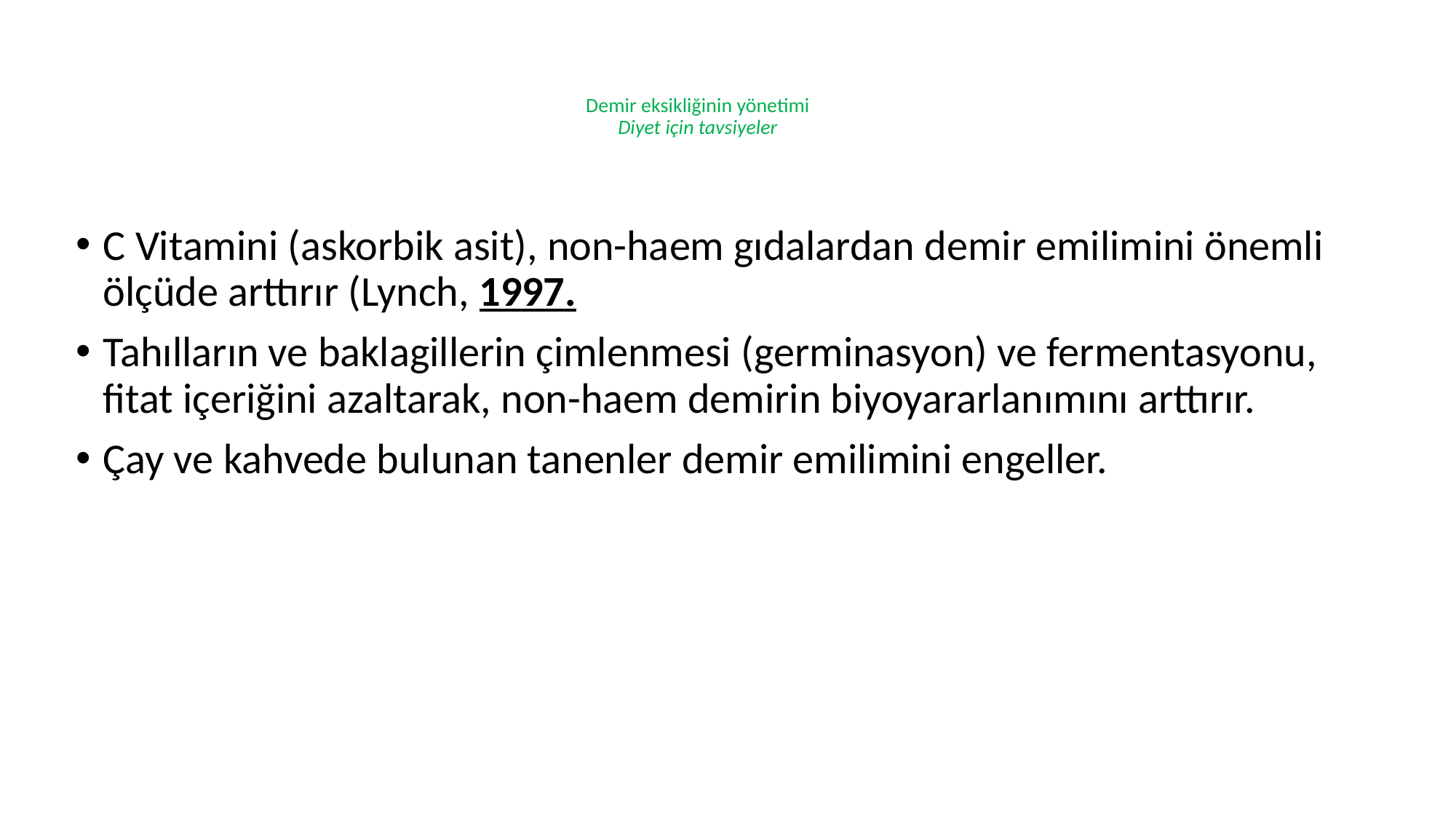

# Demir eksikliğinin yönetimi Diyet için tavsiyeler
C Vitamini (askorbik asit), non-haem gıdalardan demir emilimini önemli ölçüde arttırır (Lynch, 1997.
Tahılların ve baklagillerin çimlenmesi (germinasyon) ve fermentasyonu, fitat içeriğini azaltarak, non-haem demirin biyoyararlanımını arttırır.
Çay ve kahvede bulunan tanenler demir emilimini engeller.